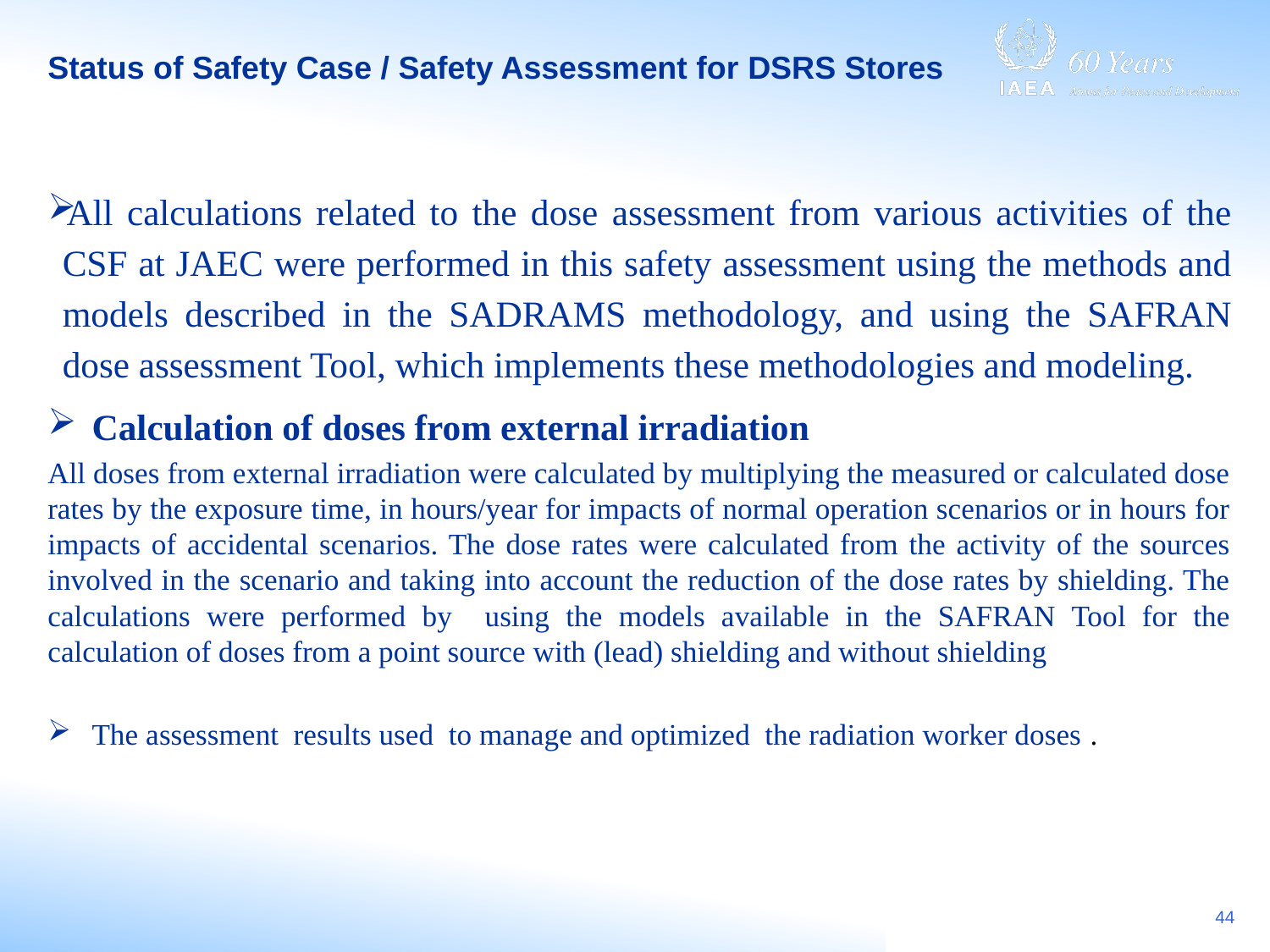

# Status of Safety Case / Safety Assessment for DSRS Stores
All calculations related to the dose assessment from various activities of the CSF at JAEC were performed in this safety assessment using the methods and models described in the SADRAMS methodology, and using the SAFRAN dose assessment Tool, which implements these methodologies and modeling.
Calculation of doses from external irradiation
All doses from external irradiation were calculated by multiplying the measured or calculated dose rates by the exposure time, in hours/year for impacts of normal operation scenarios or in hours for impacts of accidental scenarios. The dose rates were calculated from the activity of the sources involved in the scenario and taking into account the reduction of the dose rates by shielding. The calculations were performed by  using the models available in the SAFRAN Tool for the calculation of doses from a point source with (lead) shielding and without shielding

The assessment  results used  to manage and optimized  the radiation worker doses .

44